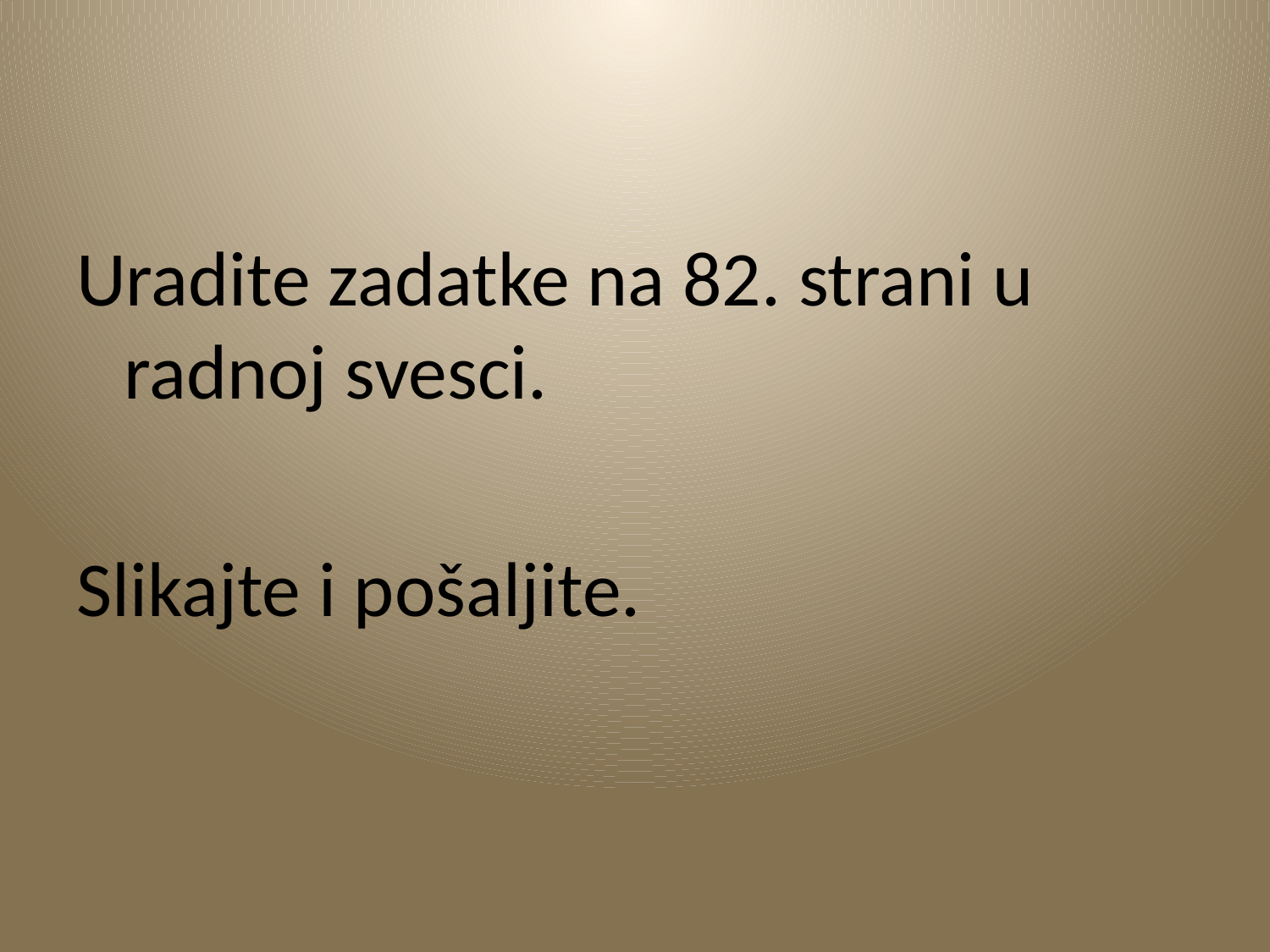

#
Uradite zadatke na 82. strani u radnoj svesci.

Slikajte i pošaljite.